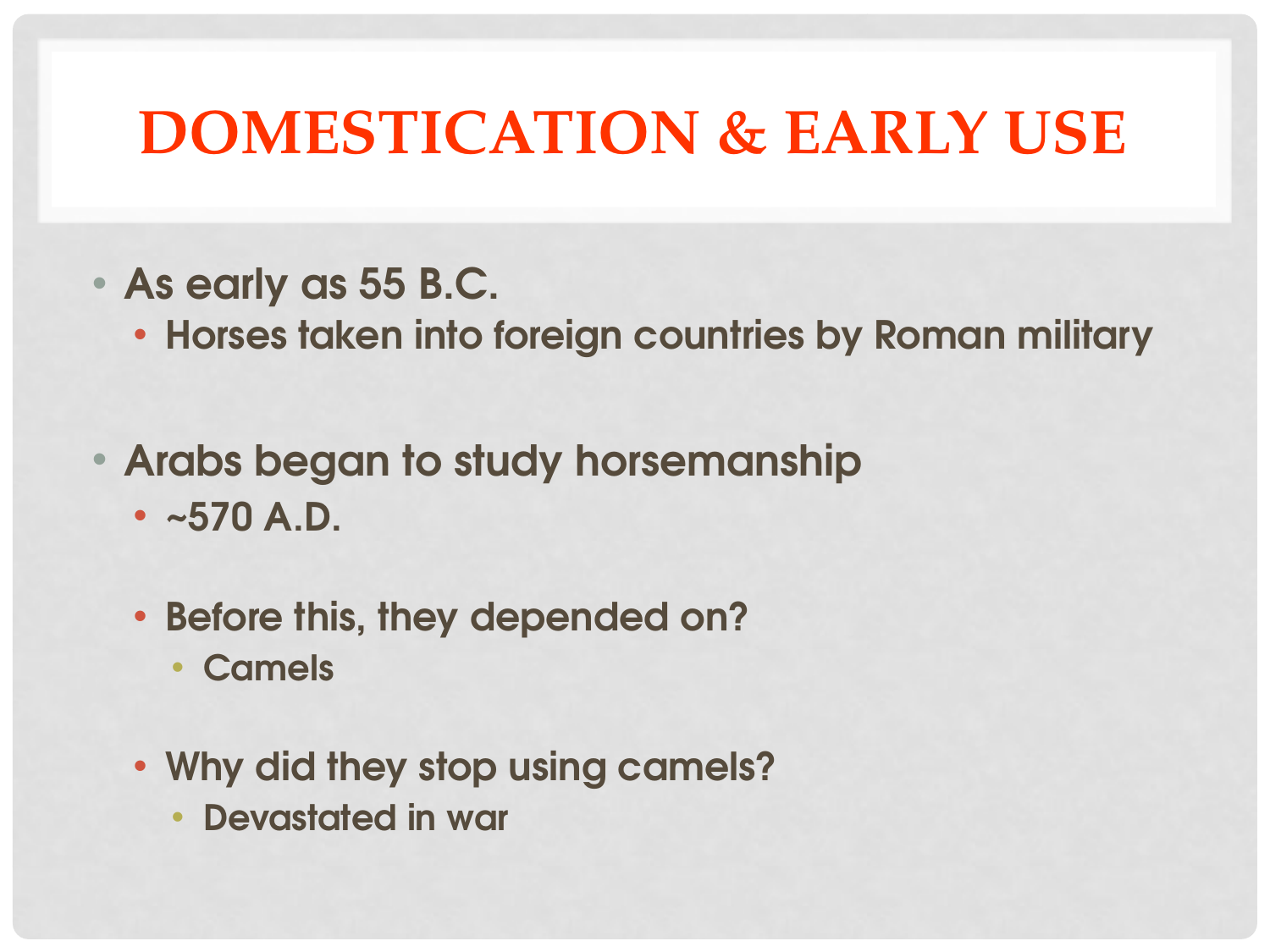

# Domestication & Early Use

As early as 55 B.C.
Horses taken into foreign countries by Roman military

Arabs began to study horsemanship
~570 A.D.

Before this, they depended on?
Camels

Why did they stop using camels?
Devastated in war